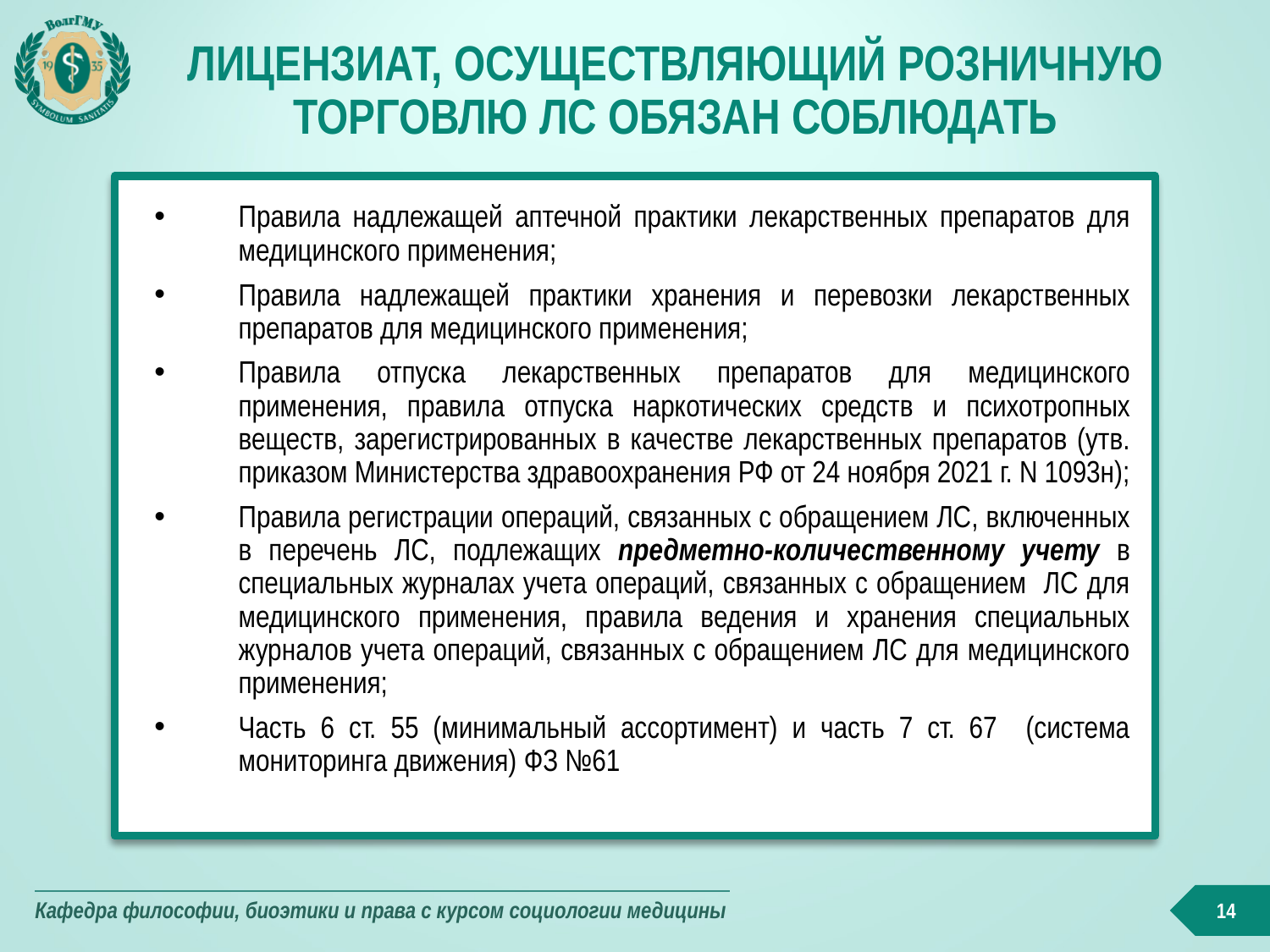

# Лицензиат, осуществляющий розничную торговлю ЛС обязан соблюдать
Правила надлежащей аптечной практики лекарственных препаратов для медицинского применения;
Правила надлежащей практики хранения и перевозки лекарственных препаратов для медицинского применения;
Правила отпуска лекарственных препаратов для медицинского применения, правила отпуска наркотических средств и психотропных веществ, зарегистрированных в качестве лекарственных препаратов (утв. приказом Министерства здравоохранения РФ от 24 ноября 2021 г. N 1093н);
Правила регистрации операций, связанных с обращением ЛС, включенных в перечень ЛС, подлежащих предметно-количественному учету в специальных журналах учета операций, связанных с обращением  ЛС для медицинского применения, правила ведения и хранения специальных журналов учета операций, связанных с обращением ЛС для медицинского применения;
Часть 6 ст. 55 (минимальный ассортимент) и часть 7 ст. 67  (система мониторинга движения) ФЗ №61

14